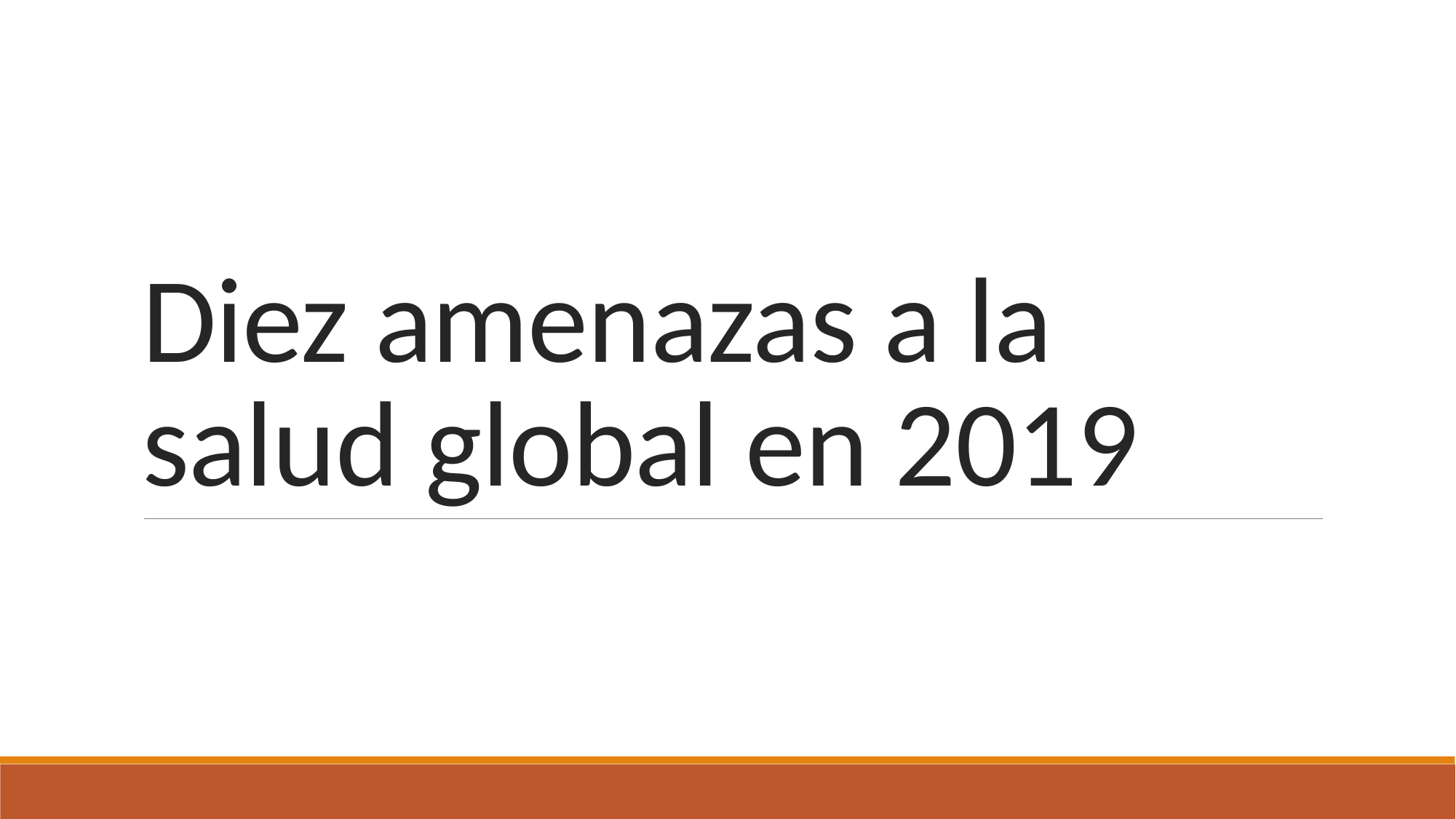

# Diez amenazas a la salud global en 2019